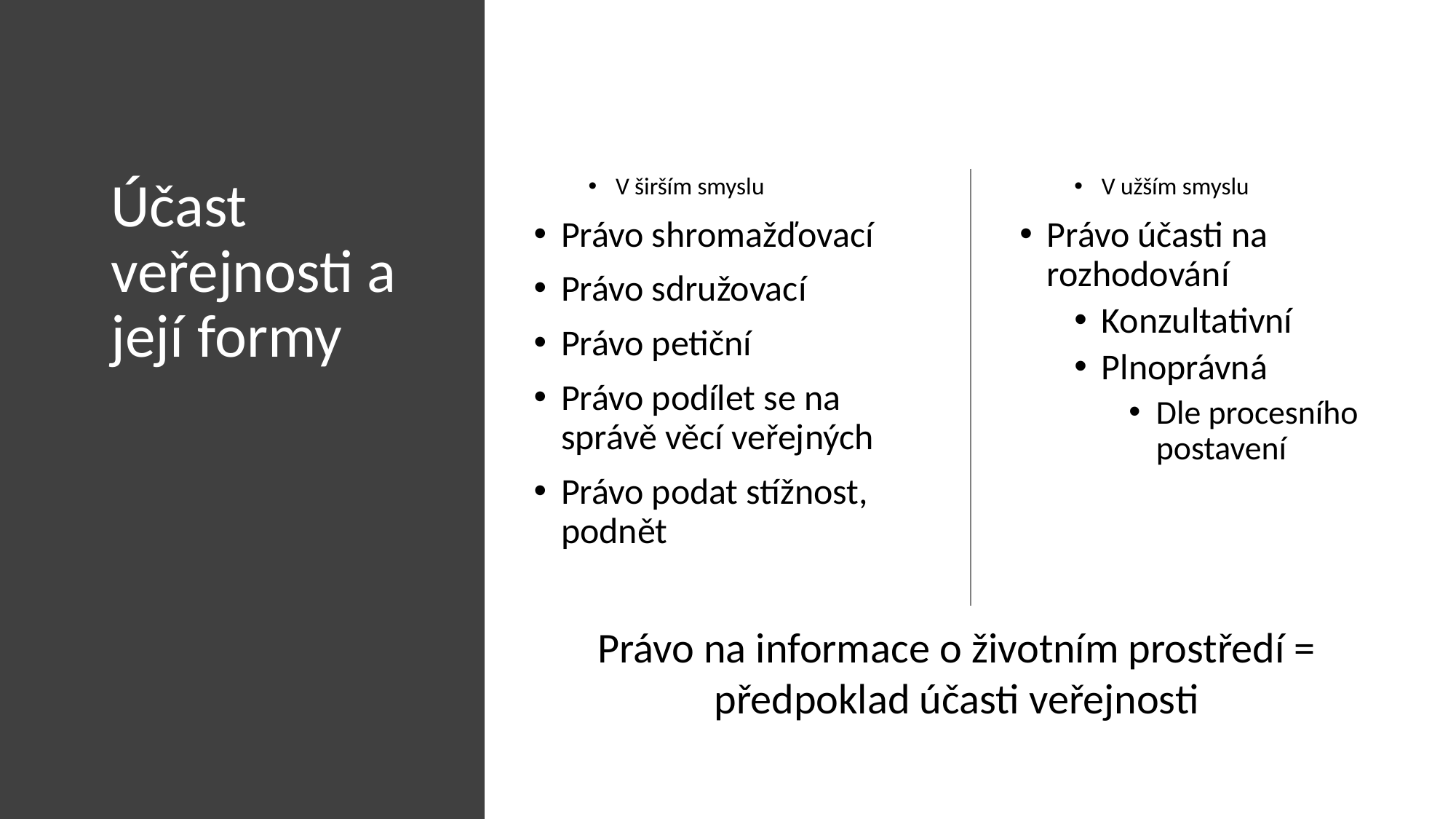

# Účast veřejnosti a její formy
V širším smyslu
Právo shromažďovací
Právo sdružovací
Právo petiční
Právo podílet se na správě věcí veřejných
Právo podat stížnost, podnět
V užším smyslu
Právo účasti na rozhodování
Konzultativní
Plnoprávná
Dle procesního postavení
Právo na informace o životním prostředí = předpoklad účasti veřejnosti